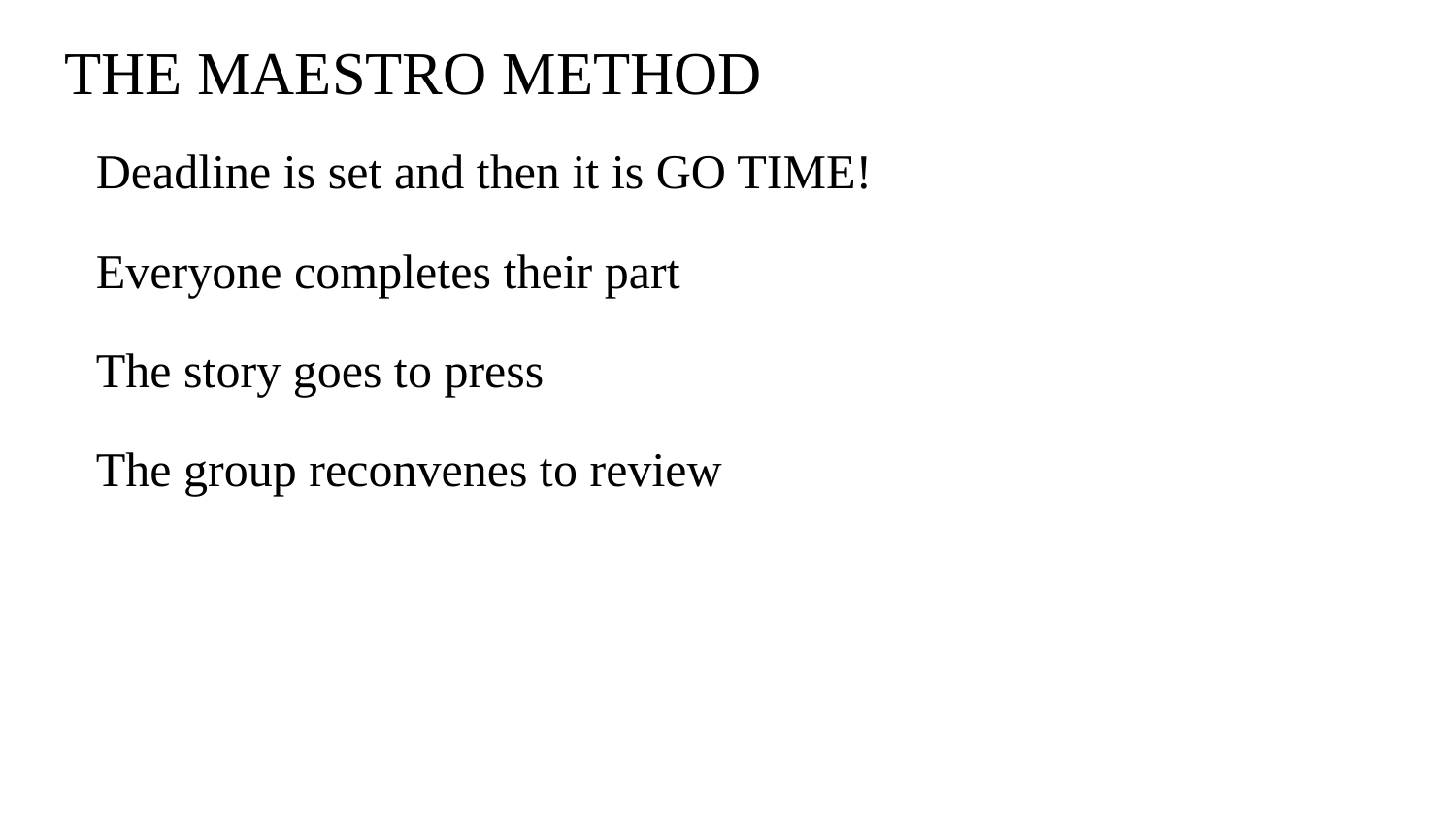

# THE MAESTRO METHOD
Deadline is set and then it is GO TIME!
Everyone completes their part
The story goes to press
The group reconvenes to review